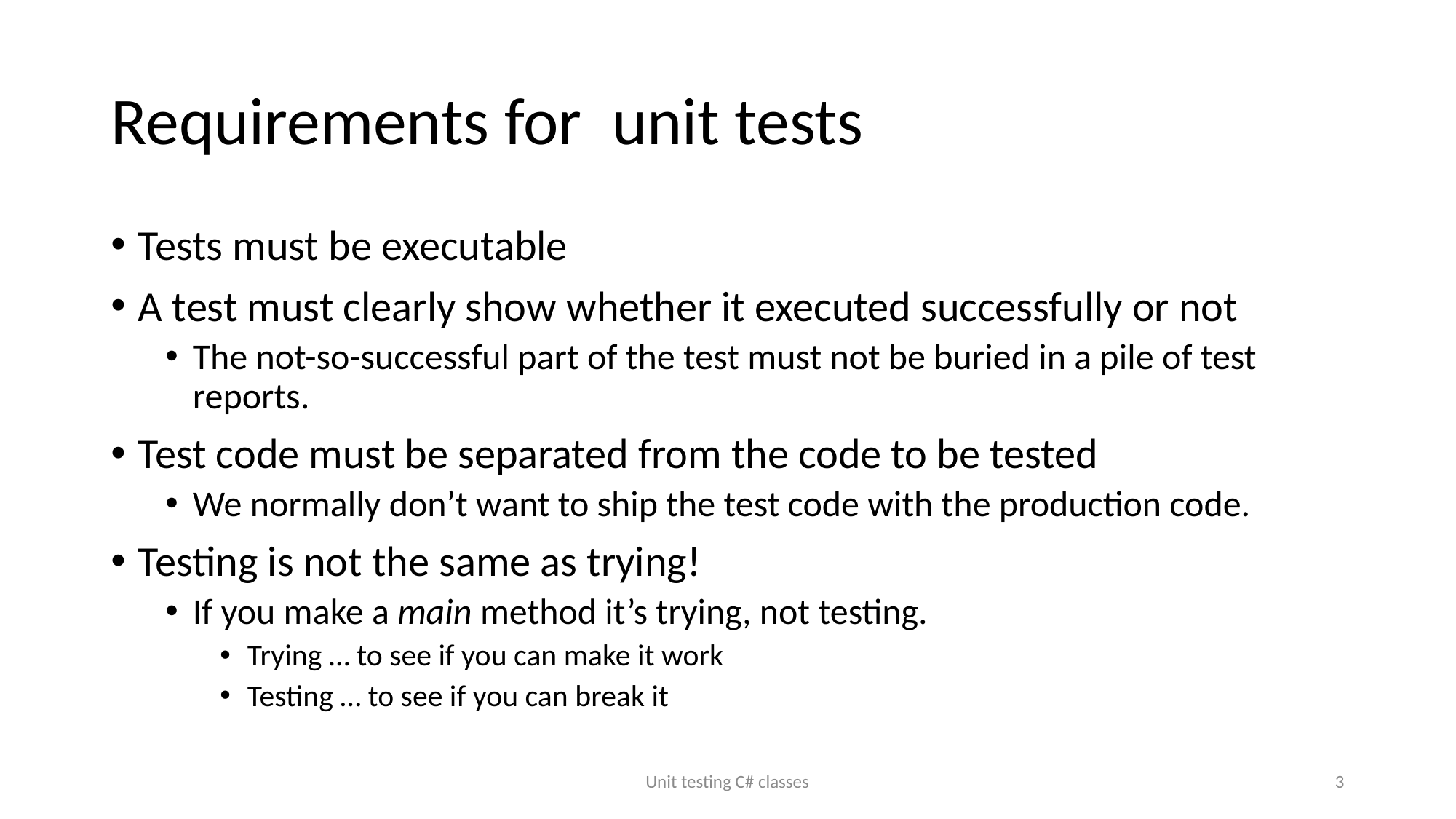

# Requirements for  unit tests
Tests must be executable
A test must clearly show whether it executed successfully or not
The not-so-successful part of the test must not be buried in a pile of test reports.
Test code must be separated from the code to be tested
We normally don’t want to ship the test code with the production code.
Testing is not the same as trying!
If you make a main method it’s trying, not testing.
Trying … to see if you can make it work
Testing … to see if you can break it
Unit testing C# classes
3